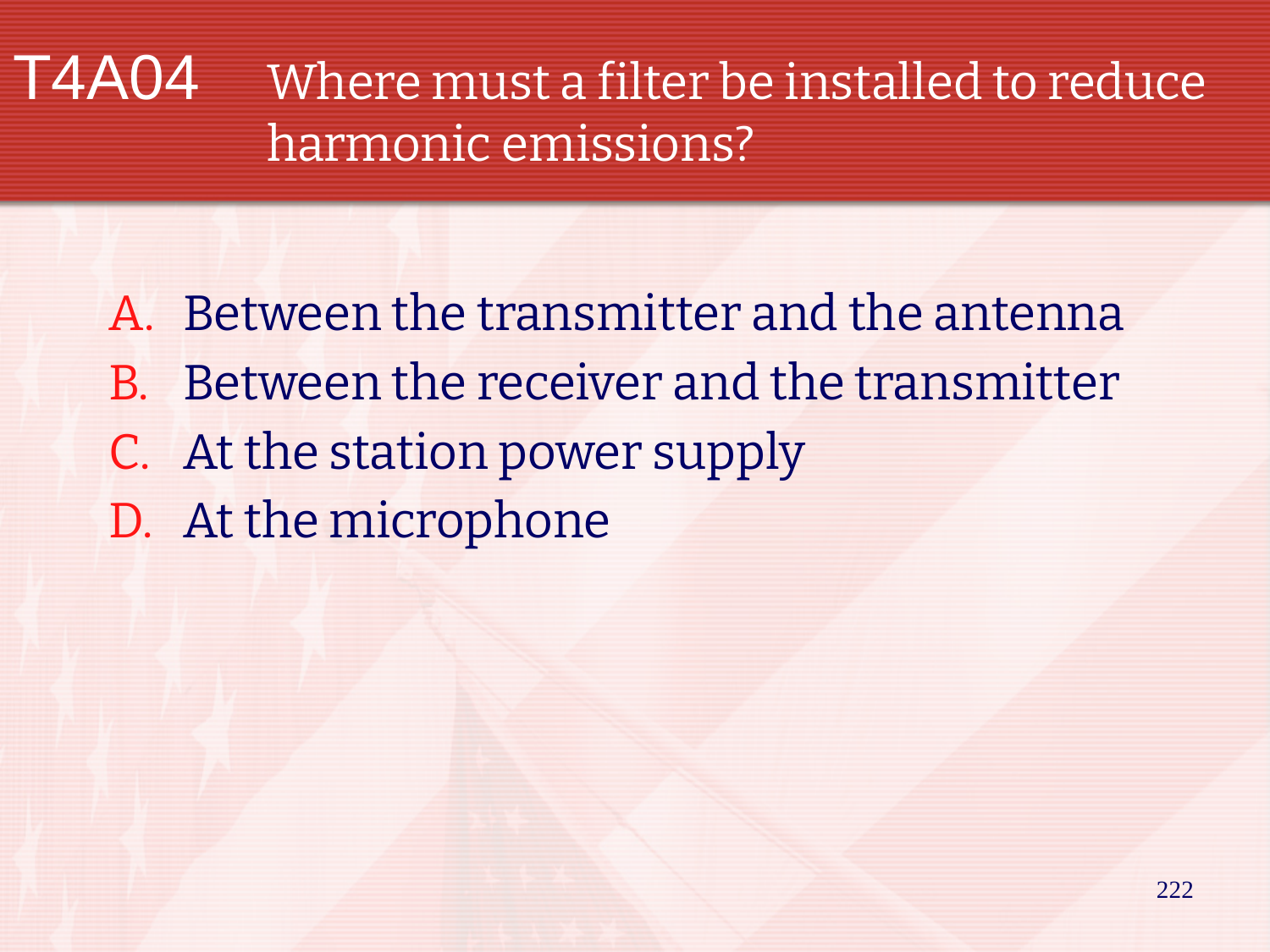

# T4A04		Where must a filter be installed to reduce 		harmonic emissions?
Between the transmitter and the antenna
Between the receiver and the transmitter
At the station power supply
At the microphone
222